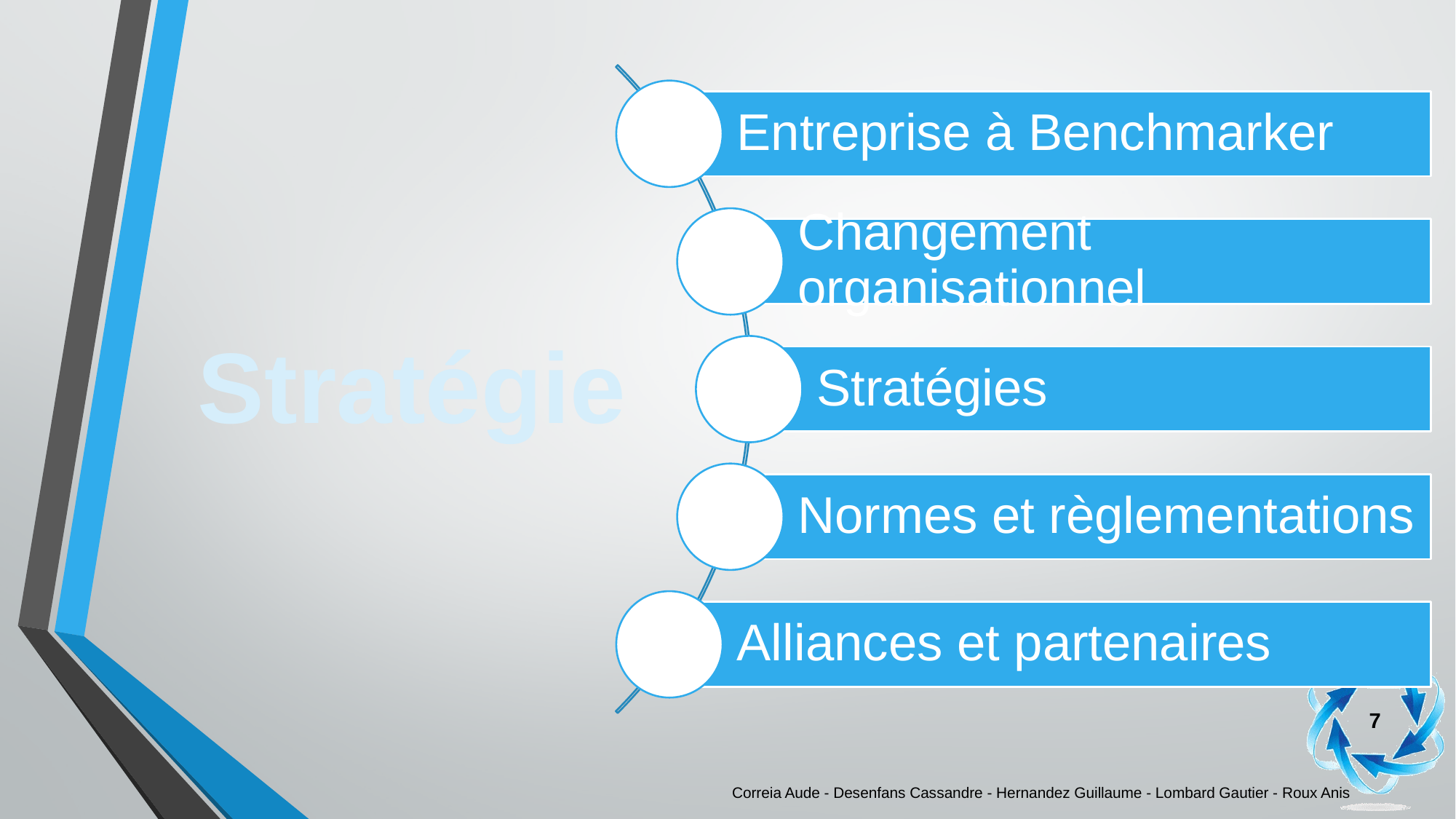

Entreprise à Benchmarker
Changement organisationnel
Stratégies
Normes et règlementations
Alliances et partenaires
Stratégie
7
Correia Aude - Desenfans Cassandre - Hernandez Guillaume - Lombard Gautier - Roux Anis